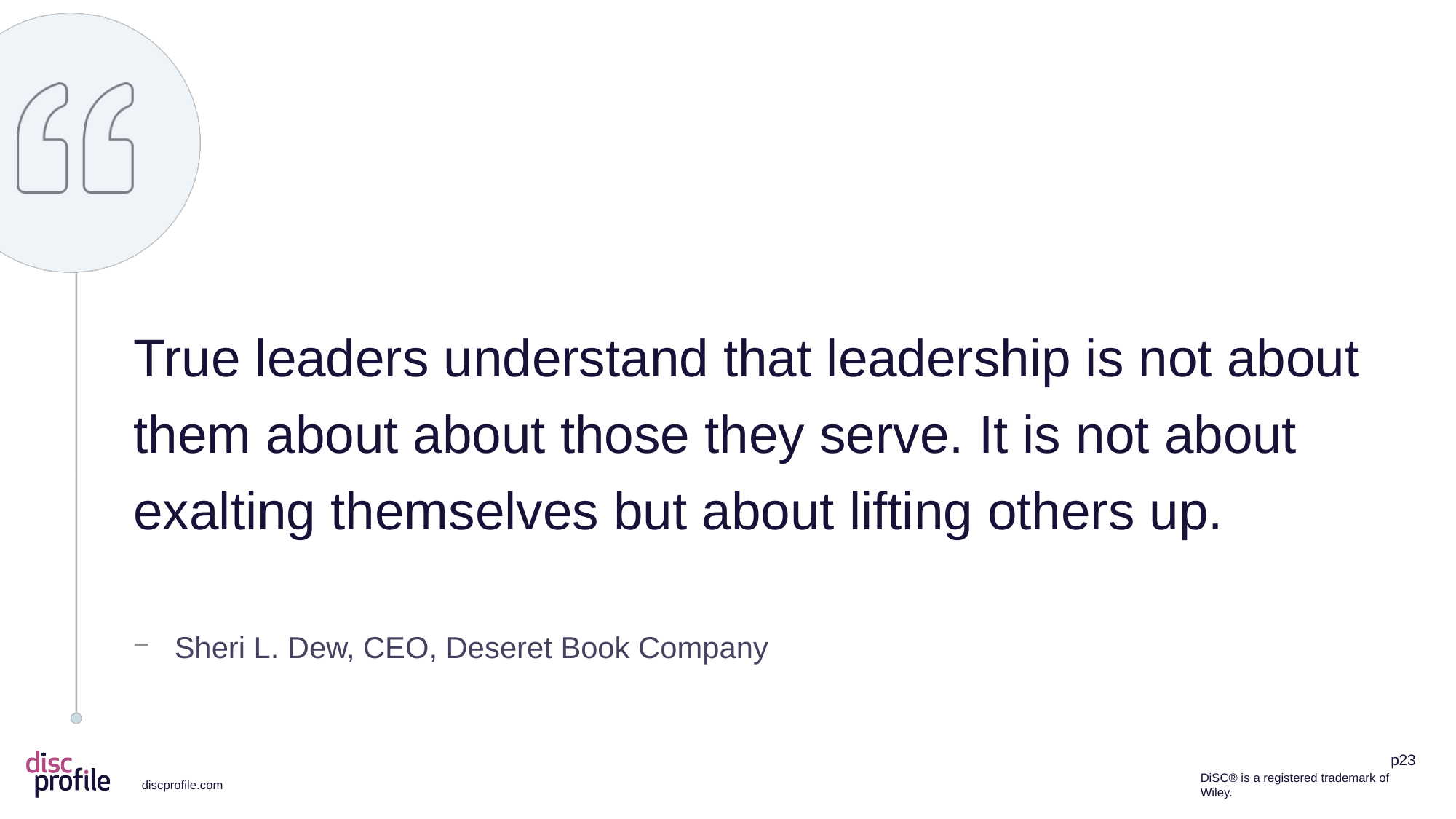

True leaders understand that leadership is not about them about about those they serve. It is not about exalting themselves but about lifting others up.
Sheri L. Dew, CEO, Deseret Book Company